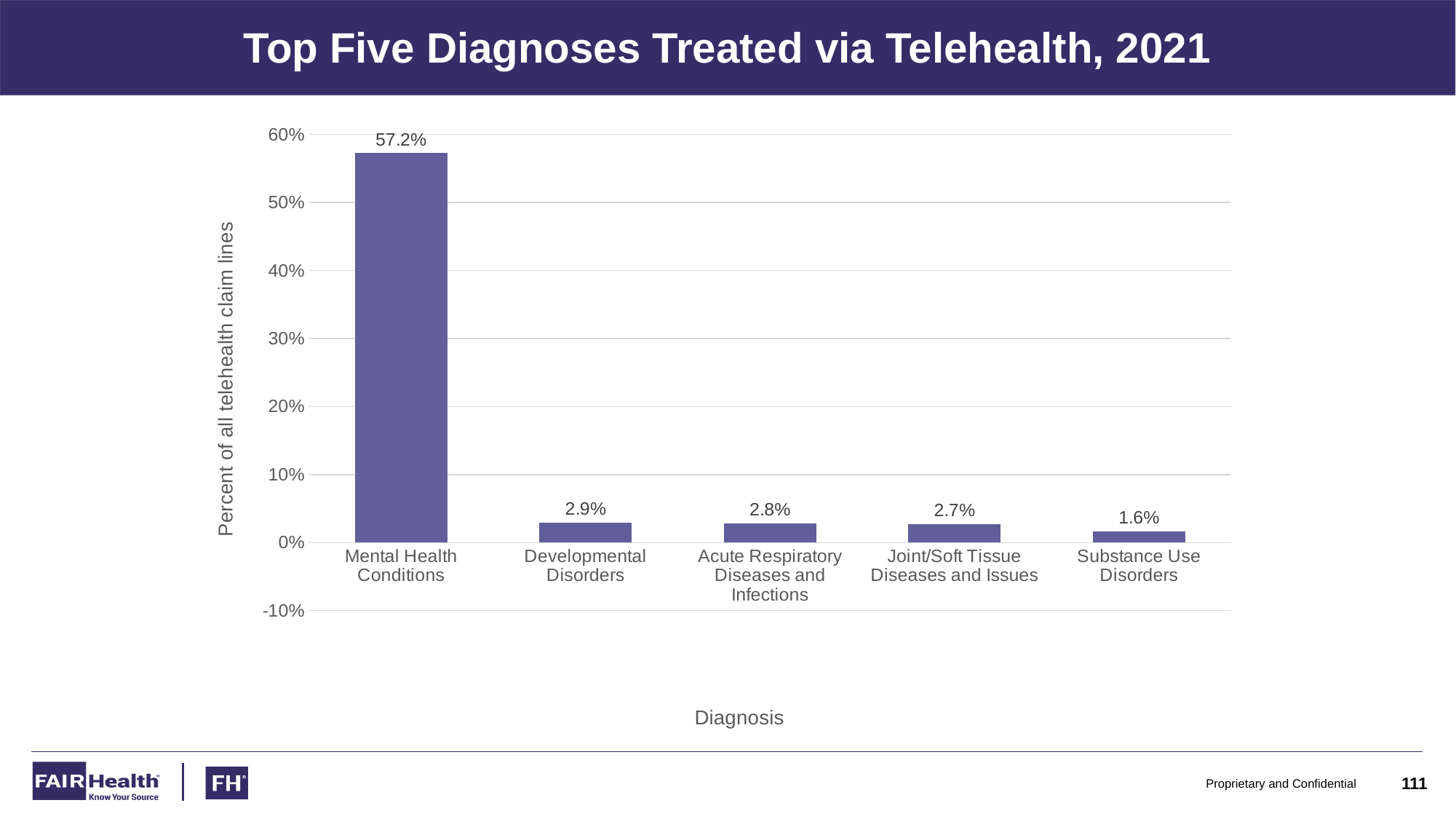

# Top Five Diagnoses Treated via Telehealth, 2021

### Chart

| Category | % |
|---|---|
| Mental Health Conditions | 0.5724741149718746 |
| Developmental Disorders | 0.029302338135734008 |
| Acute Respiratory Diseases and Infections | 0.028330743531767434 |
| Joint/Soft Tissue Diseases and Issues | 0.027440092638368906 |
| Substance Use Disorders | 0.01638987015596177 |
Proprietary and Confidential
111